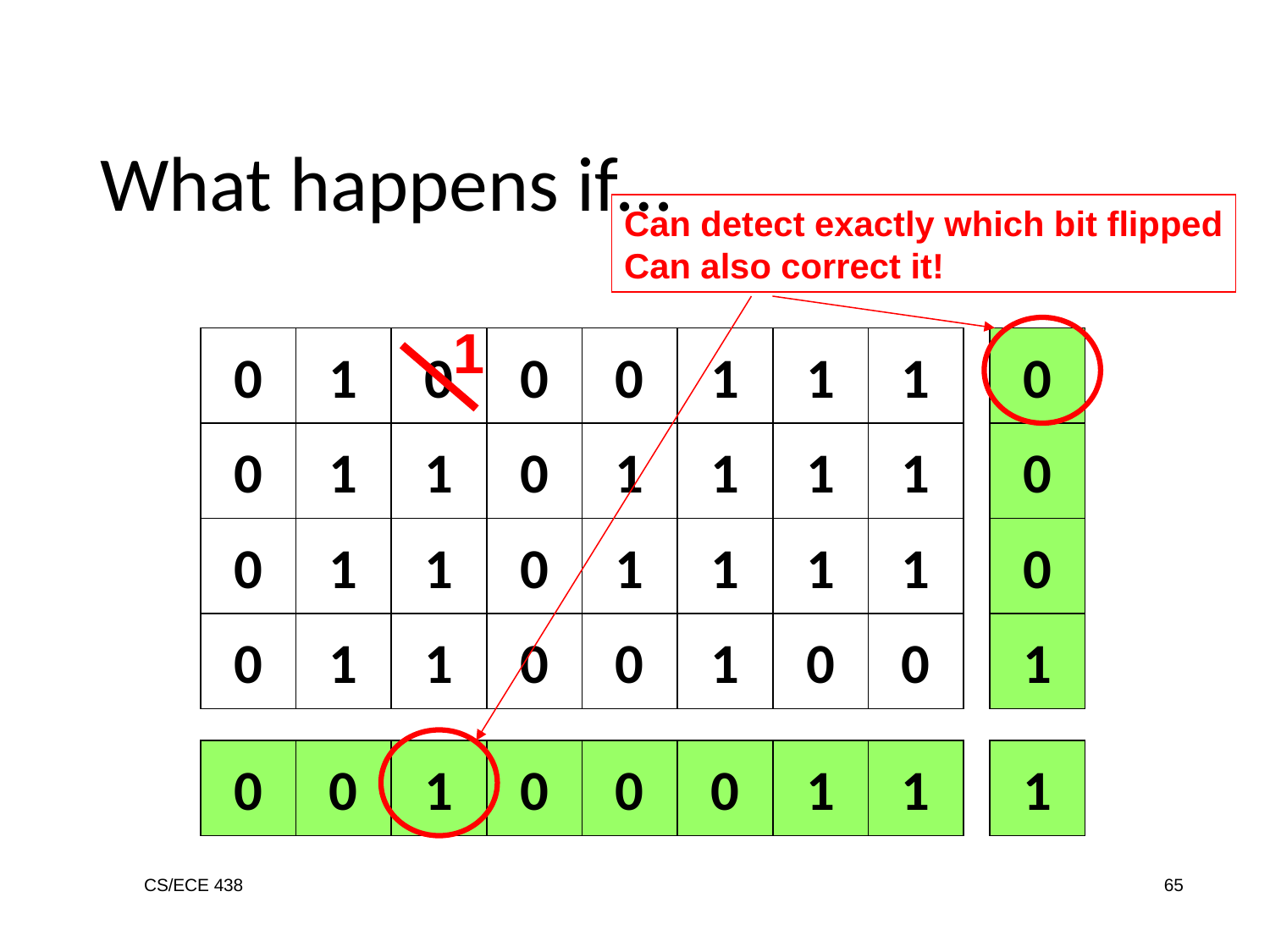

What happens if…
Can detect exactly which bit flipped
Can also correct it!

1

0
1
0
0
0
1
1
1
0
0
1
1
0
1
1
1
1
0
0
1
1
0
1
1
1
1
0
0
1
1
0
0
1
0
0
1
0
0
1
0
0
0
1
1
1
CS/ECE 438

65